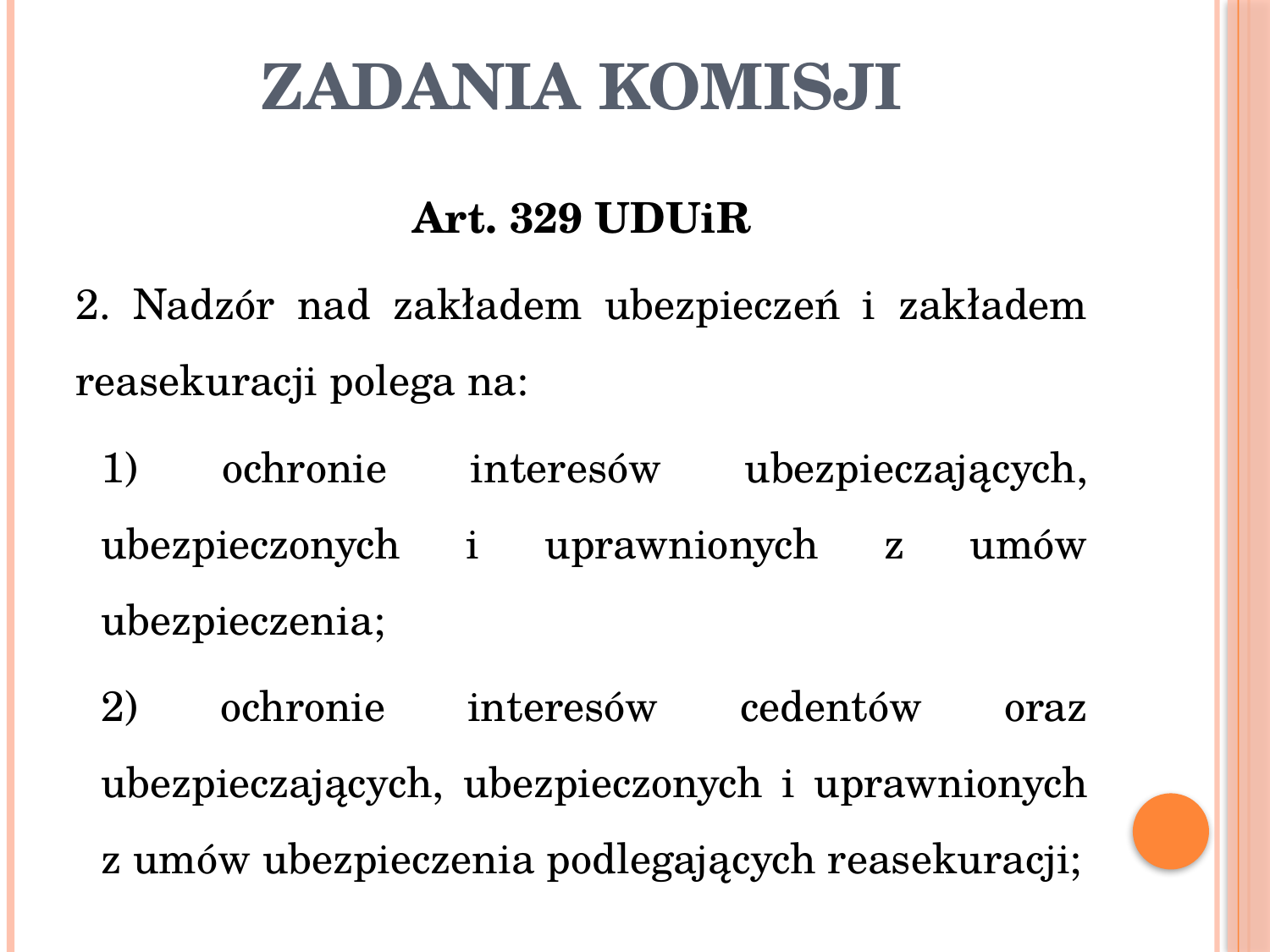

# Zadania Komisji
Art. 329 UDUiR
2. Nadzór nad zakładem ubezpieczeń i zakładem reasekuracji polega na:
1) ochronie interesów ubezpieczających, ubezpieczonych i uprawnionych z umów ubezpieczenia;
2) ochronie interesów cedentów oraz ubezpieczających, ubezpieczonych i uprawnionych z umów ubezpieczenia podlegających reasekuracji;